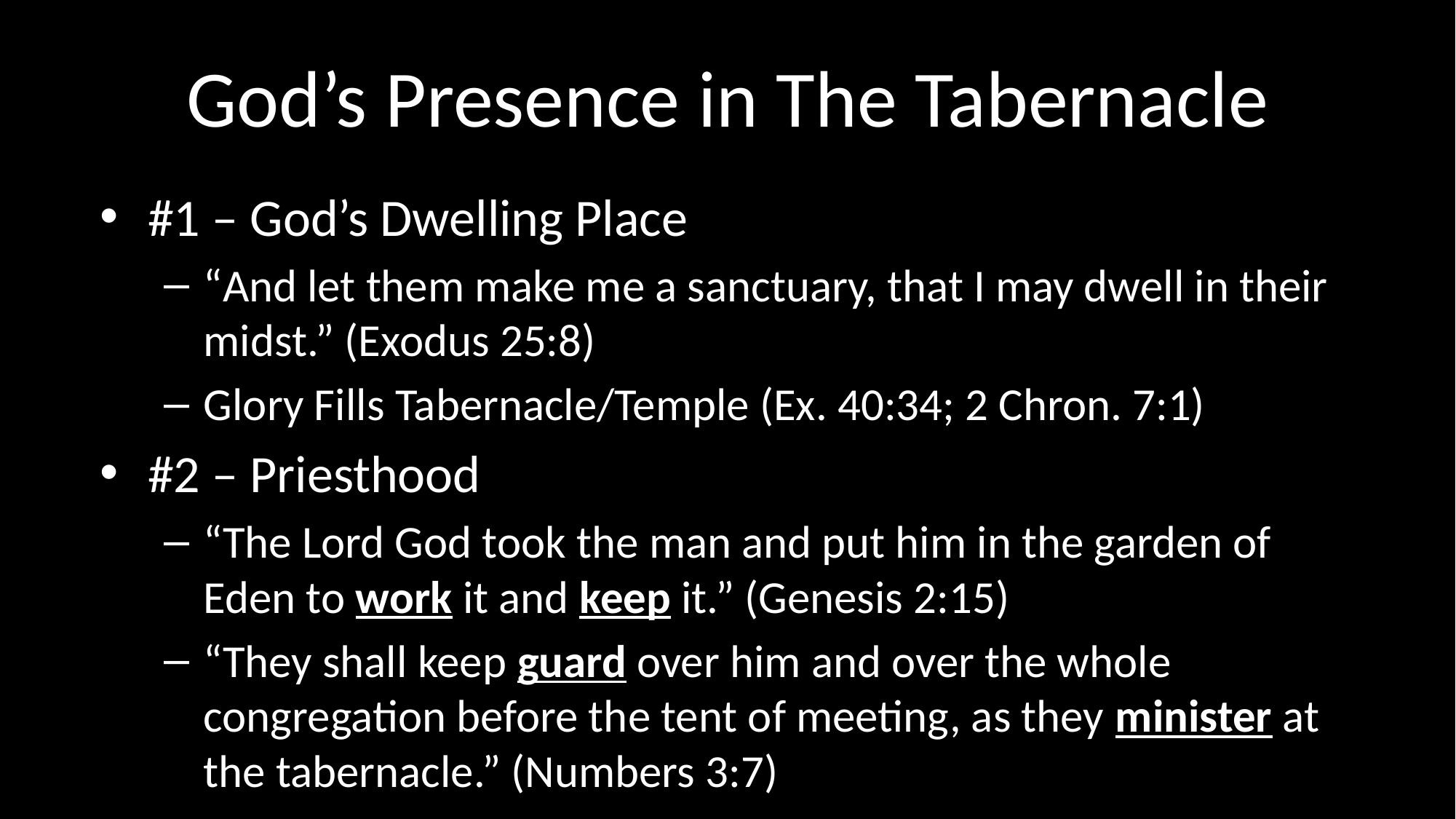

# God’s Presence in The Tabernacle
#1 – God’s Dwelling Place
“And let them make me a sanctuary, that I may dwell in their midst.” (Exodus 25:8)
Glory Fills Tabernacle/Temple (Ex. 40:34; 2 Chron. 7:1)
#2 – Priesthood
“The Lord God took the man and put him in the garden of Eden to work it and keep it.” (Genesis 2:15)
“They shall keep guard over him and over the whole congregation before the tent of meeting, as they minister at the tabernacle.” (Numbers 3:7)